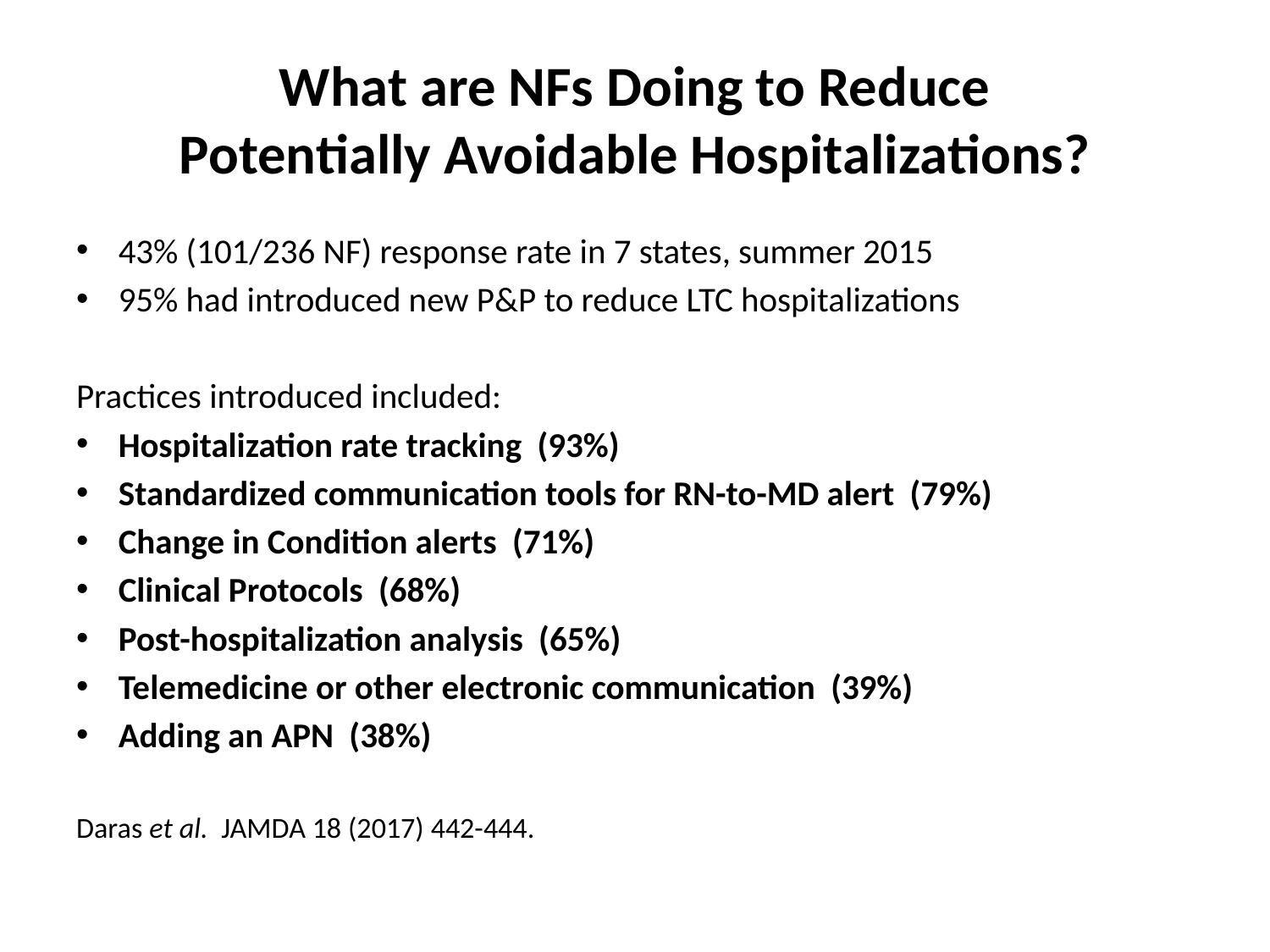

# What are NFs Doing to Reduce Potentially Avoidable Hospitalizations?
43% (101/236 NF) response rate in 7 states, summer 2015
95% had introduced new P&P to reduce LTC hospitalizations

Practices introduced included:
Hospitalization rate tracking  (93%)
Standardized communication tools for RN-to-MD alert  (79%)
Change in Condition alerts  (71%)
Clinical Protocols  (68%)
Post-hospitalization analysis  (65%)
Telemedicine or other electronic communication  (39%)
Adding an APN  (38%)

Daras et al.  JAMDA 18 (2017) 442-444.